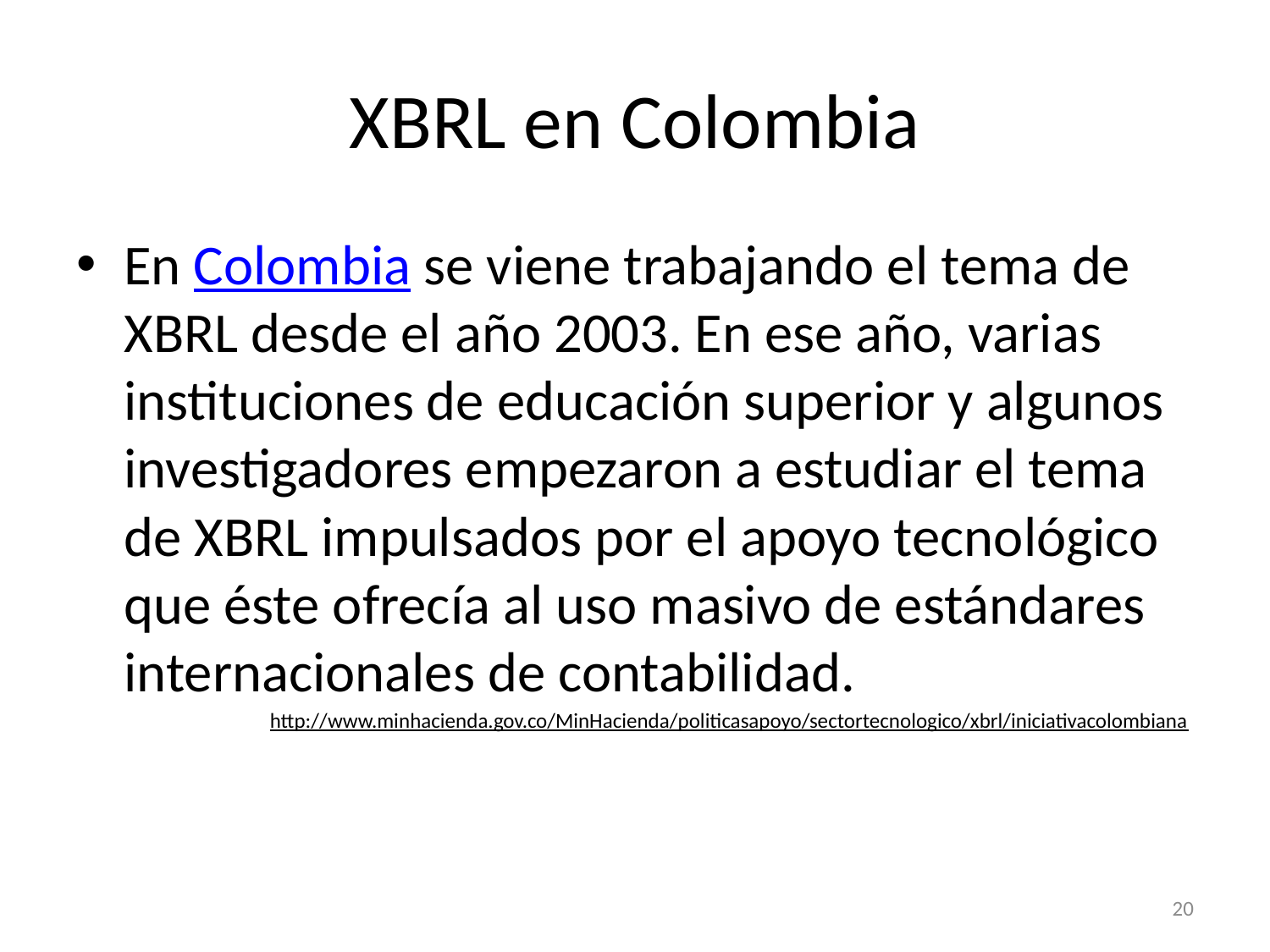

# XBRL en Colombia
En Colombia se viene trabajando el tema de XBRL desde el año 2003. En ese año, varias instituciones de educación superior y algunos investigadores empezaron a estudiar el tema de XBRL impulsados por el apoyo tecnológico que éste ofrecía al uso masivo de estándares internacionales de contabilidad.
http://www.minhacienda.gov.co/MinHacienda/politicasapoyo/sectortecnologico/xbrl/iniciativacolombiana
20